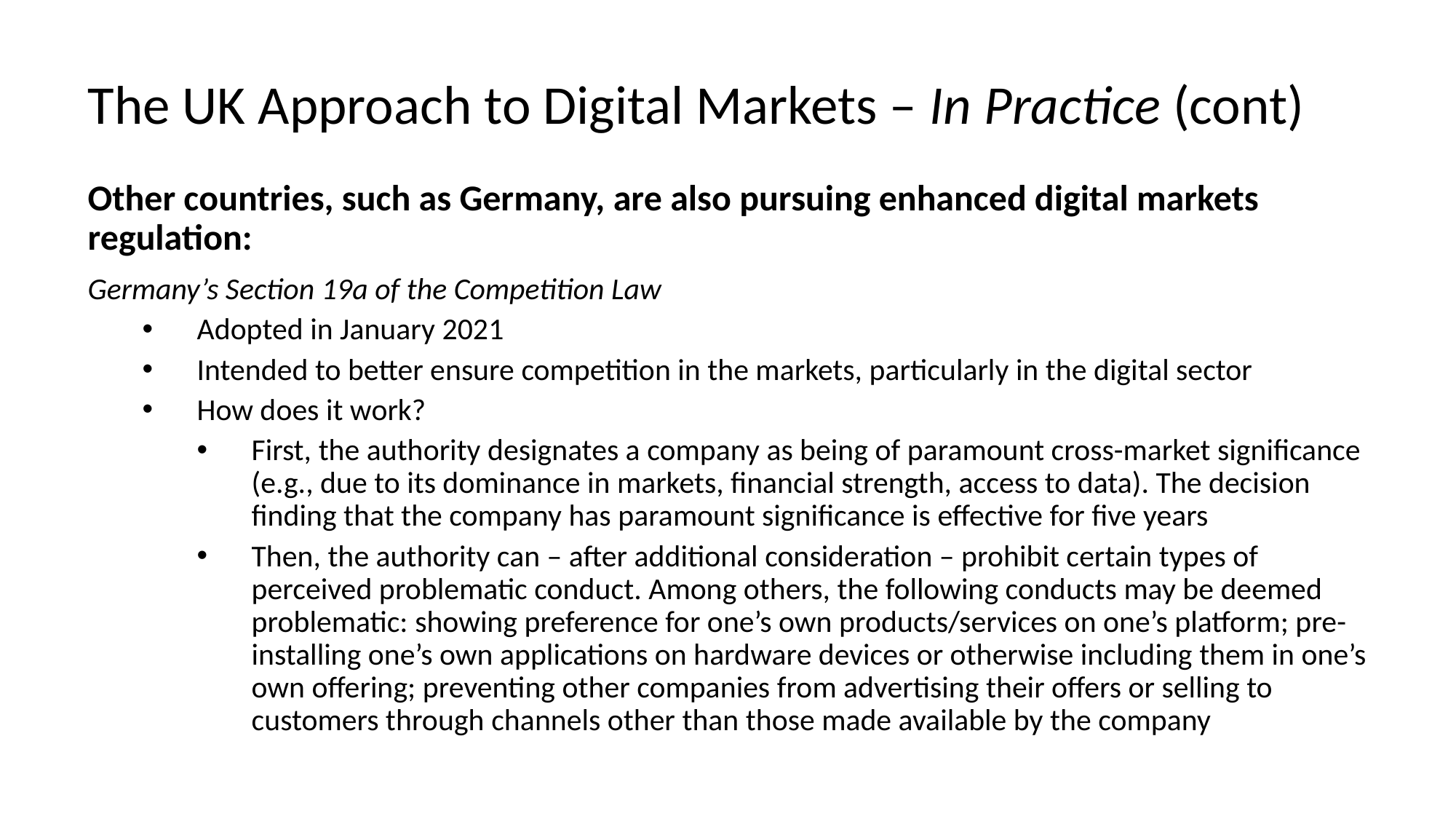

# The UK Approach to Digital Markets – In Practice (cont)
Other countries, such as Germany, are also pursuing enhanced digital markets regulation:
Germany’s Section 19a of the Competition Law
Adopted in January 2021
Intended to better ensure competition in the markets, particularly in the digital sector
How does it work?
First, the authority designates a company as being of paramount cross-market significance (e.g., due to its dominance in markets, financial strength, access to data). The decision finding that the company has paramount significance is effective for five years
Then, the authority can – after additional consideration – prohibit certain types of perceived problematic conduct. Among others, the following conducts may be deemed problematic: showing preference for one’s own products/services on one’s platform; pre-installing one’s own applications on hardware devices or otherwise including them in one’s own offering; preventing other companies from advertising their offers or selling to customers through channels other than those made available by the company